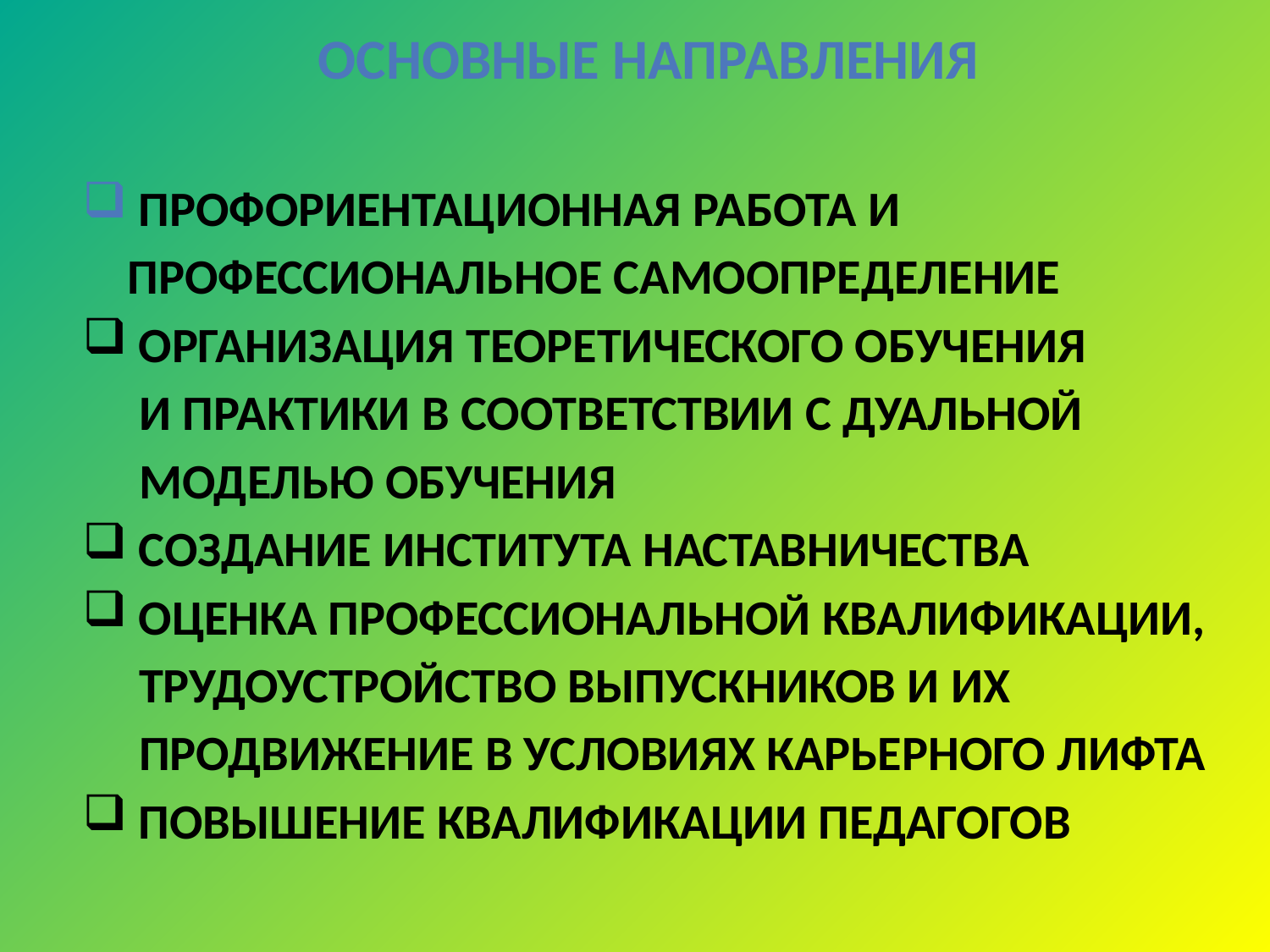

Основные направления
 Профориентационная работа и
    профессиональное самоопределение
 Организация теоретического обучения
     и практики в соответствии с дуальной
     моделью обучения
 Создание института наставничества
 Оценка профессиональной квалификации,
     трудоустройство выпускников и их
     продвижение в условиях карьерного лифта
 Повышение квалификации педагогов